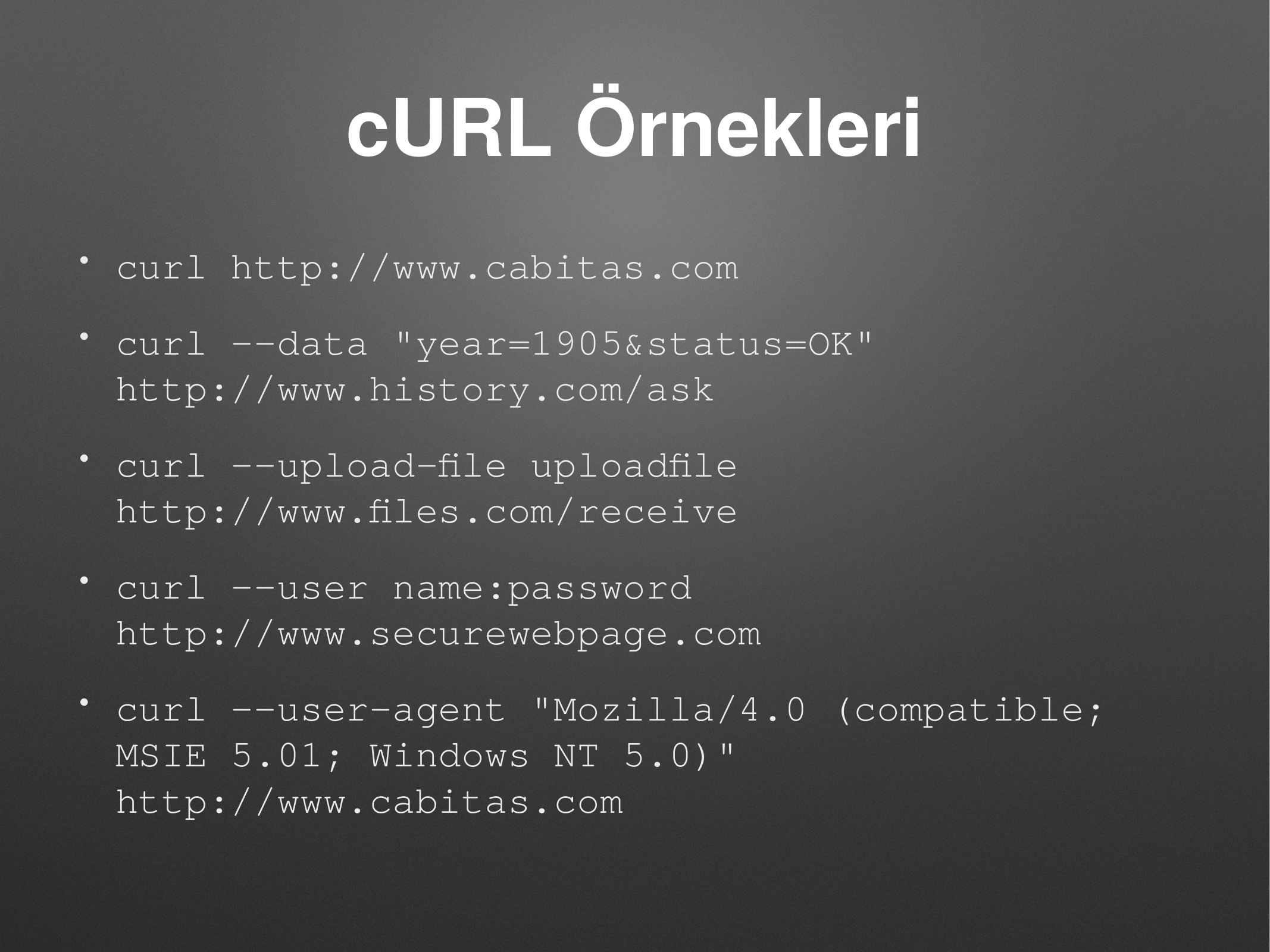

# cURL Örnekleri
curl http://www.cabitas.com
curl --data "year=1905&status=OK"  http://www.history.com/ask
curl --upload-file uploadfile http://www.files.com/receive
curl --user name:password http://www.securewebpage.com
curl --user-agent "Mozilla/4.0 (compatible; MSIE 5.01; Windows NT 5.0)" http://www.cabitas.com